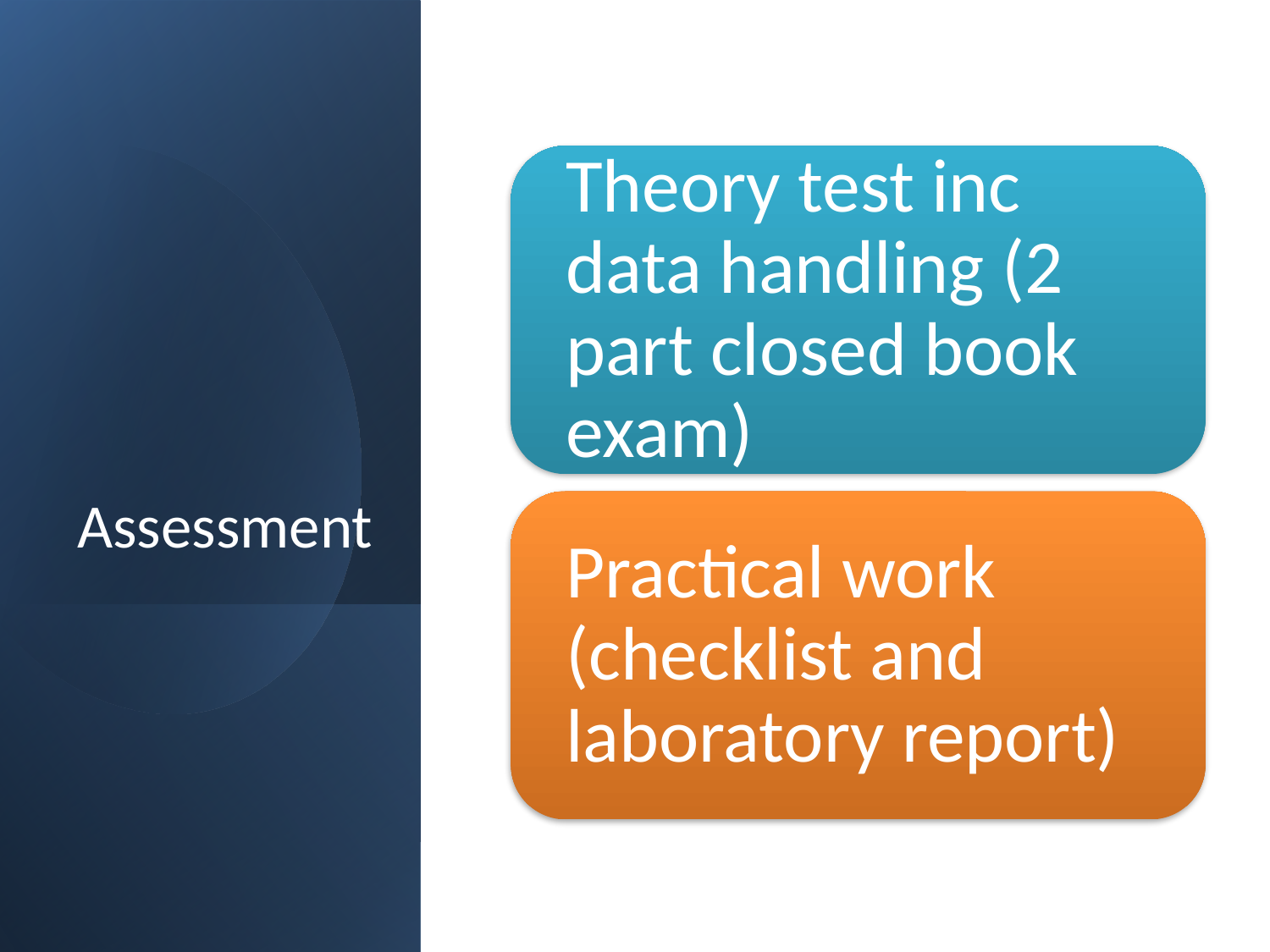

Theory test inc data handling (2 part closed book exam)
Practical work (checklist and laboratory report)

# Assessment